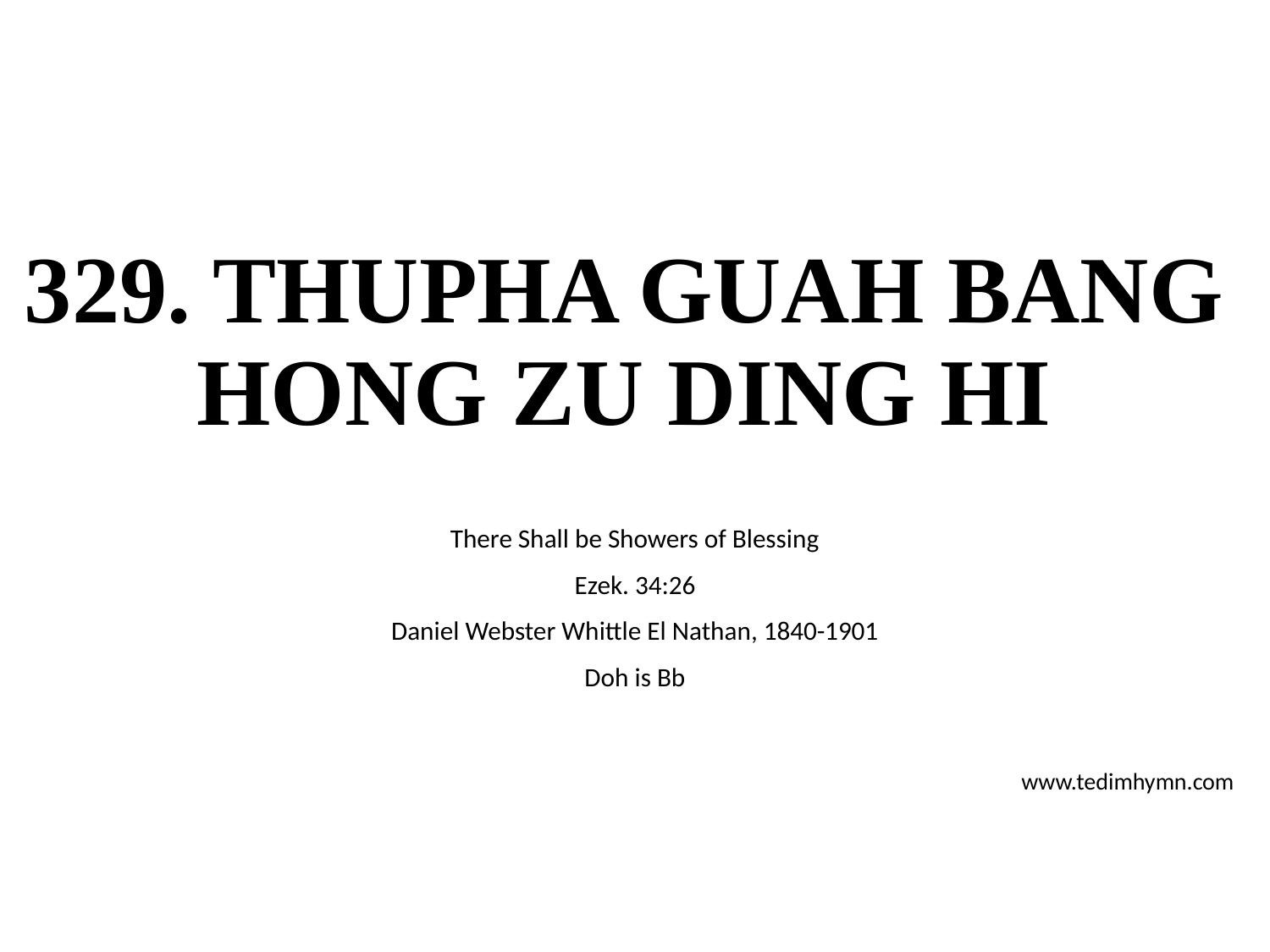

# 329. THUPHA GUAH BANG HONG ZU DING HI
There Shall be Showers of Blessing
Ezek. 34:26
Daniel Webster Whittle El Nathan, 1840-1901
Doh is Bb
www.tedimhymn.com